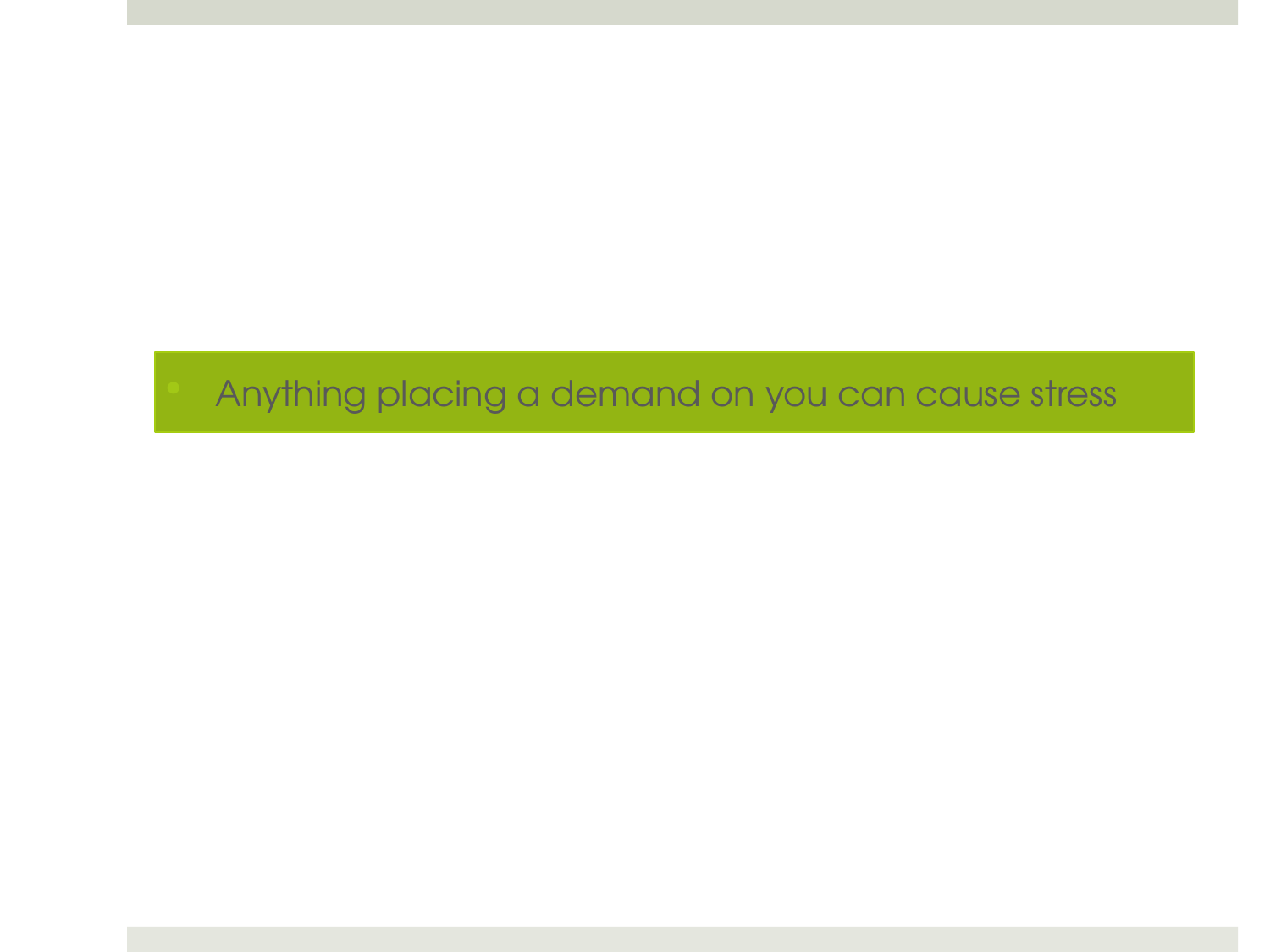

#

Anything placing a demand on you can cause stress